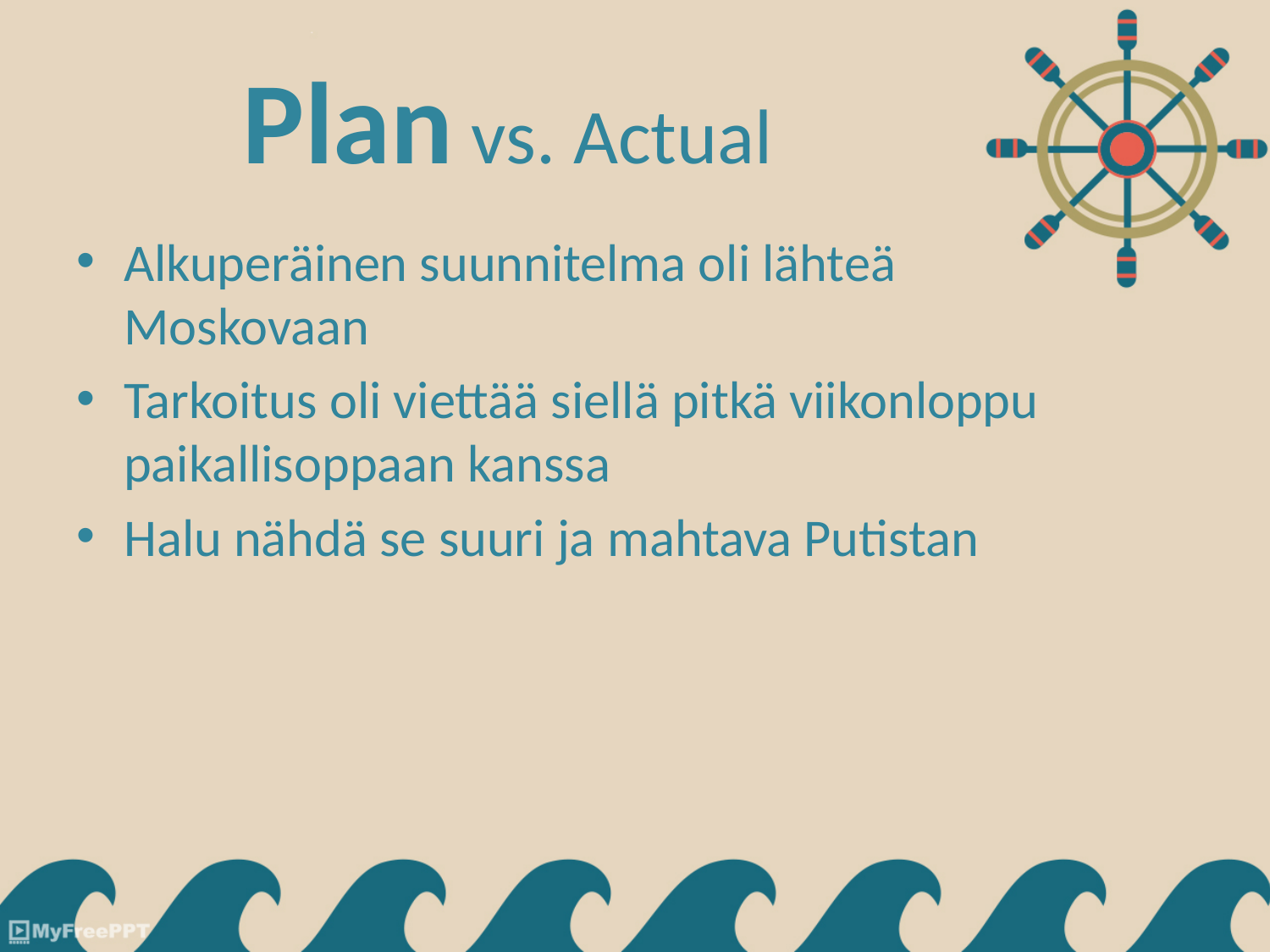

# Plan vs. Actual
Alkuperäinen suunnitelma oli lähteä
Moskovaan
Tarkoitus oli viettää siellä pitkä viikonloppu paikallisoppaan kanssa
Halu nähdä se suuri ja mahtava Putistan